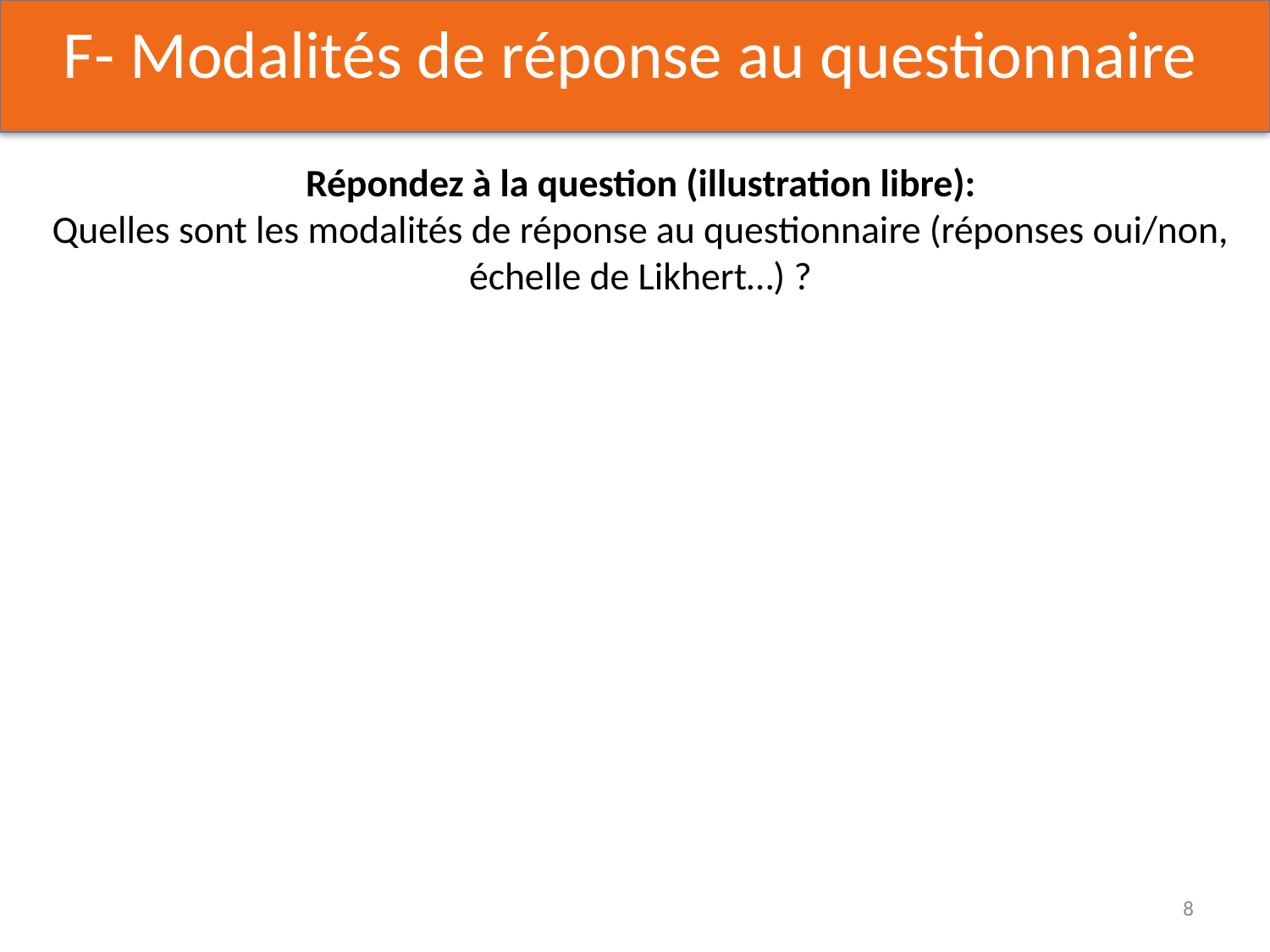

F- Modalités de réponse au questionnaire
Répondez à la question (illustration libre):
Quelles sont les modalités de réponse au questionnaire (réponses oui/non, échelle de Likhert…) ?
8